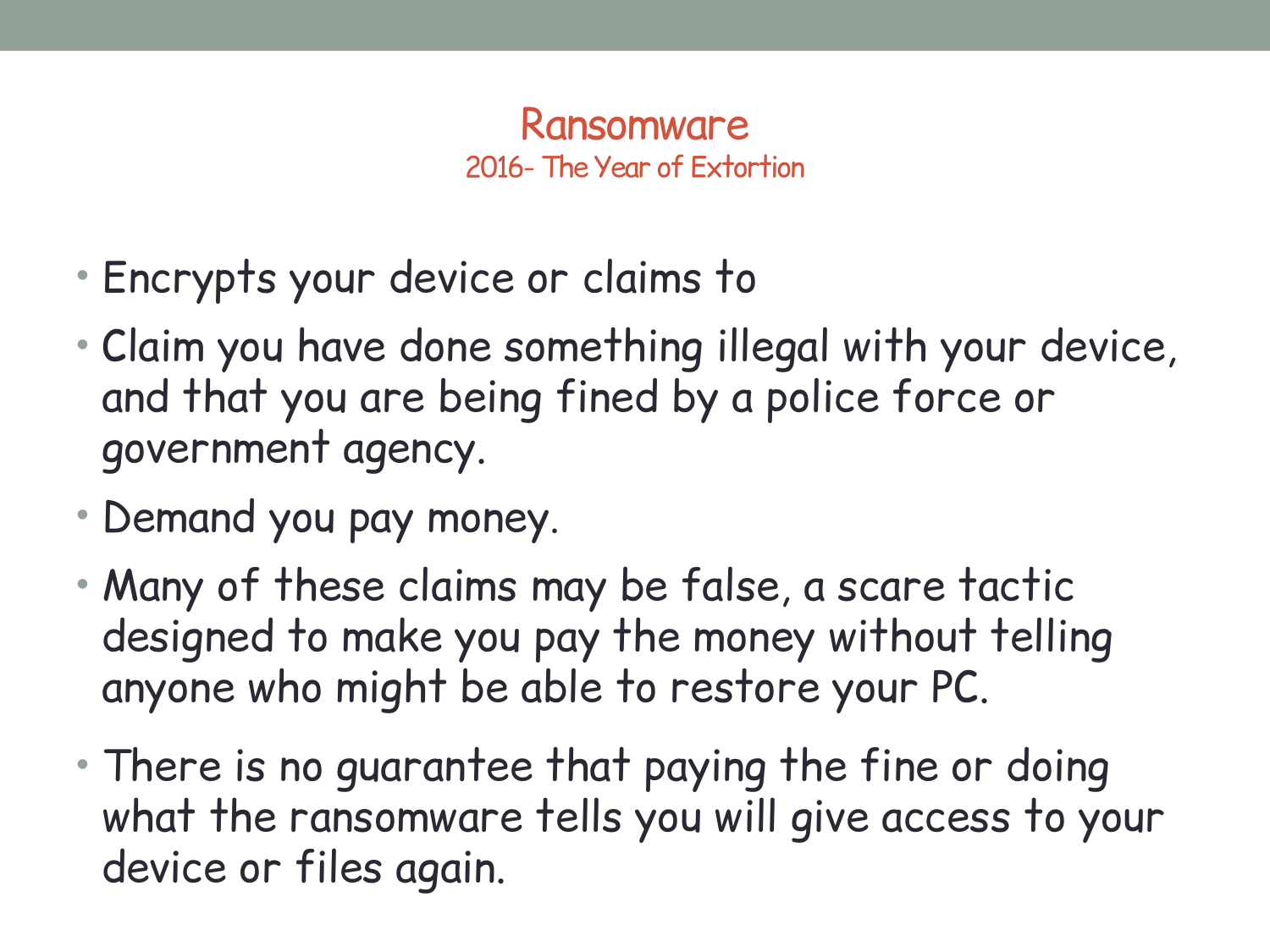

# Ransomware 2016- The Year of Extortion
Encrypts your device or claims to

Claim you have done something illegal with your device, and that you are being fined by a police force or government agency.

Demand you pay money.

Many of these claims may be false, a scare tactic designed to make you pay the money without telling anyone who might be able to restore your PC.

There is no guarantee that paying the fine or doing what the ransomware tells you will give access to your device or files again.